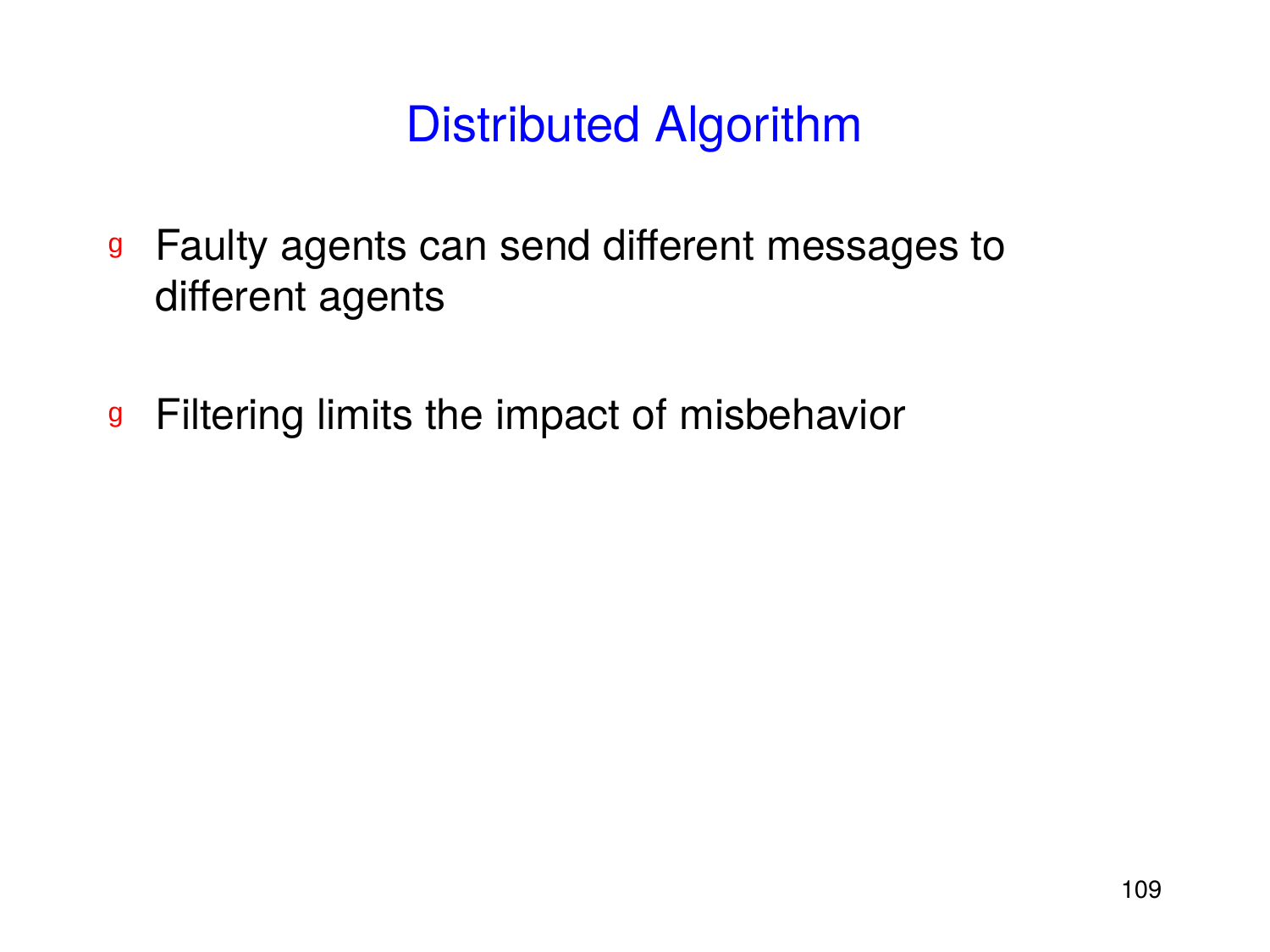

# Distributed Algorithm
Faulty agents can send different messages to
different agents

Filtering limits the impact of misbehavior

109